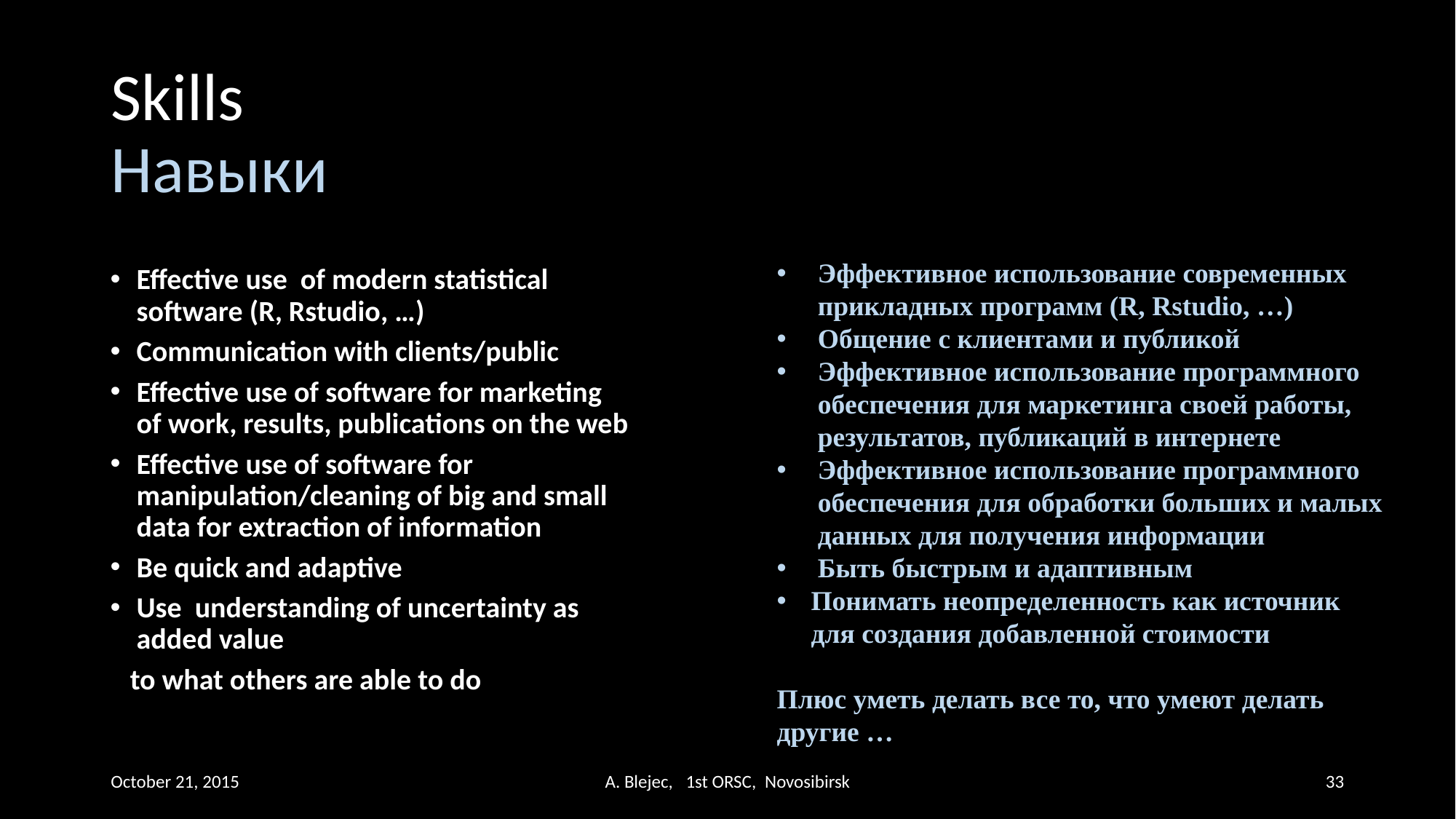

# Skills Навыки
Эффективное использование современных прикладных программ (R, Rstudio, …)
Общение с клиентами и публикой
Эффективное использование программного обеспечения для маркетинга своей работы, результатов, публикаций в интернете
Эффективное использование программного обеспечения для обработки больших и малых данных для получения информации
Быть быстрым и адаптивным
Понимать неопределенность как источник для создания добавленной стоимости

Плюс уметь делать все то, что умеют делать другие …
Effective use  of modern statistical software (R, Rstudio, …)
Communication with clients/public
Effective use of software for marketing of work, results, publications on the web
Effective use of software for manipulation/cleaning of big and small data for extraction of information
Be quick and adaptive
Use  understanding of uncertainty as added value
   to what others are able to do

October 21, 2015
A. Blejec,   1st ORSC,  Novosibirsk
33